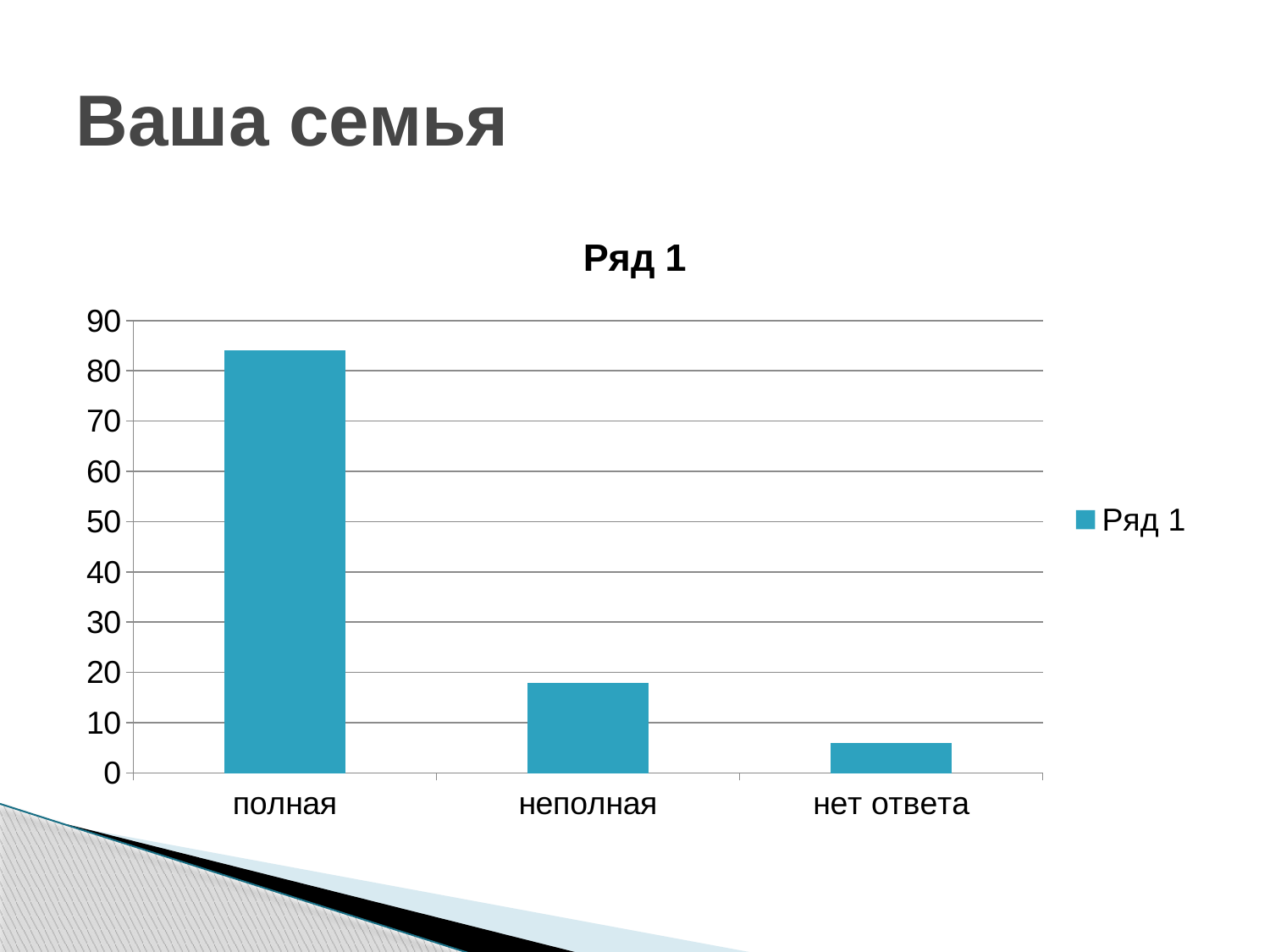

# Ваша семья

### Chart:

| Category | Ряд 1 |
|---|---|
| полная | 84.0 |
| неполная | 18.0 |
| нет ответа | 6.0 |